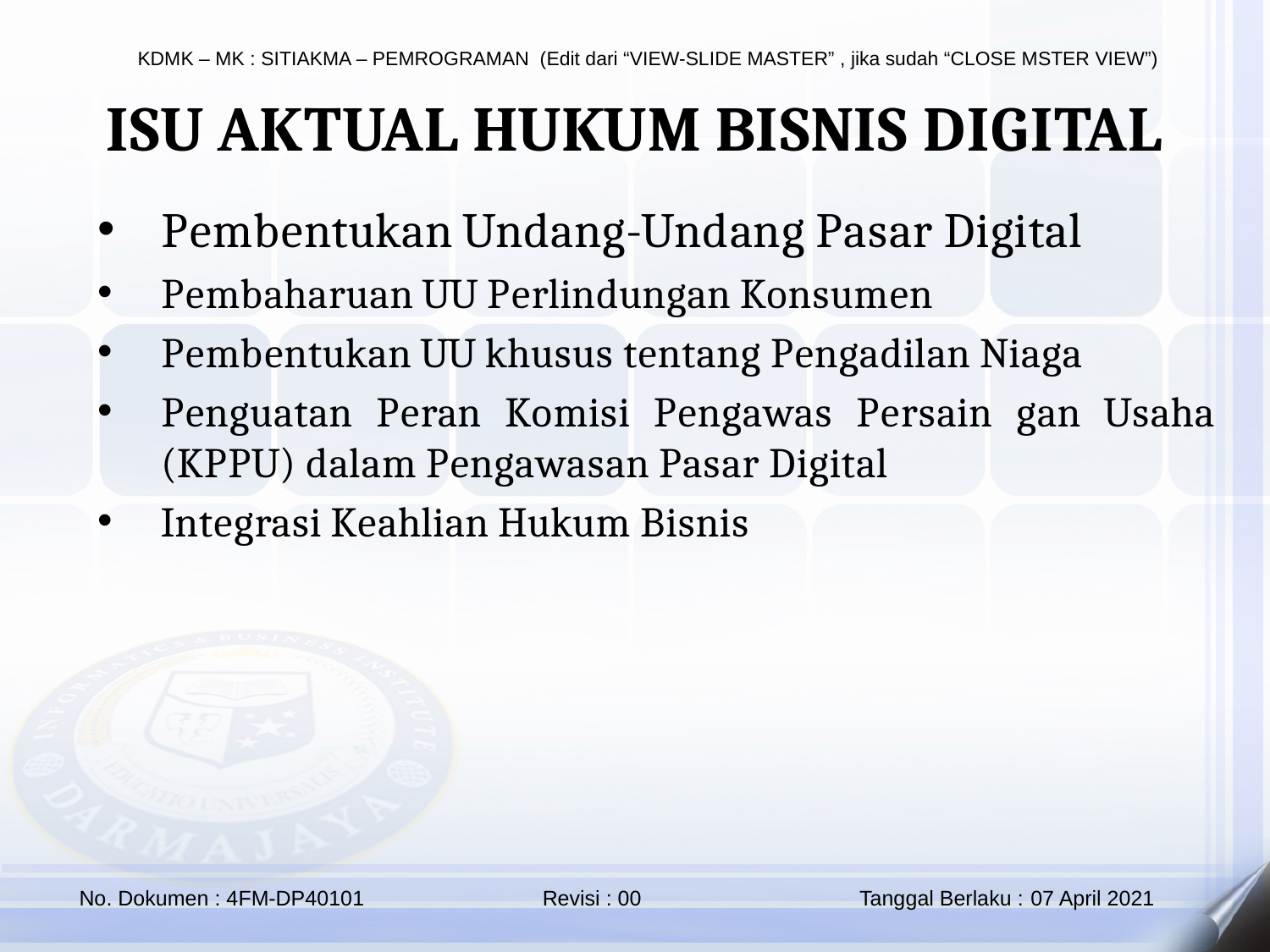

ISU AKTUAL HUKUM BISNIS DIGITAL
Pembentukan Undang-Undang Pasar Digital
Pembaharuan UU Perlindungan Konsumen
Pembentukan UU khusus tentang Pengadilan Niaga
Penguatan Peran Komisi Pengawas Persain gan Usaha (KPPU) dalam Pengawasan Pasar Digital
Integrasi Keahlian Hukum Bisnis